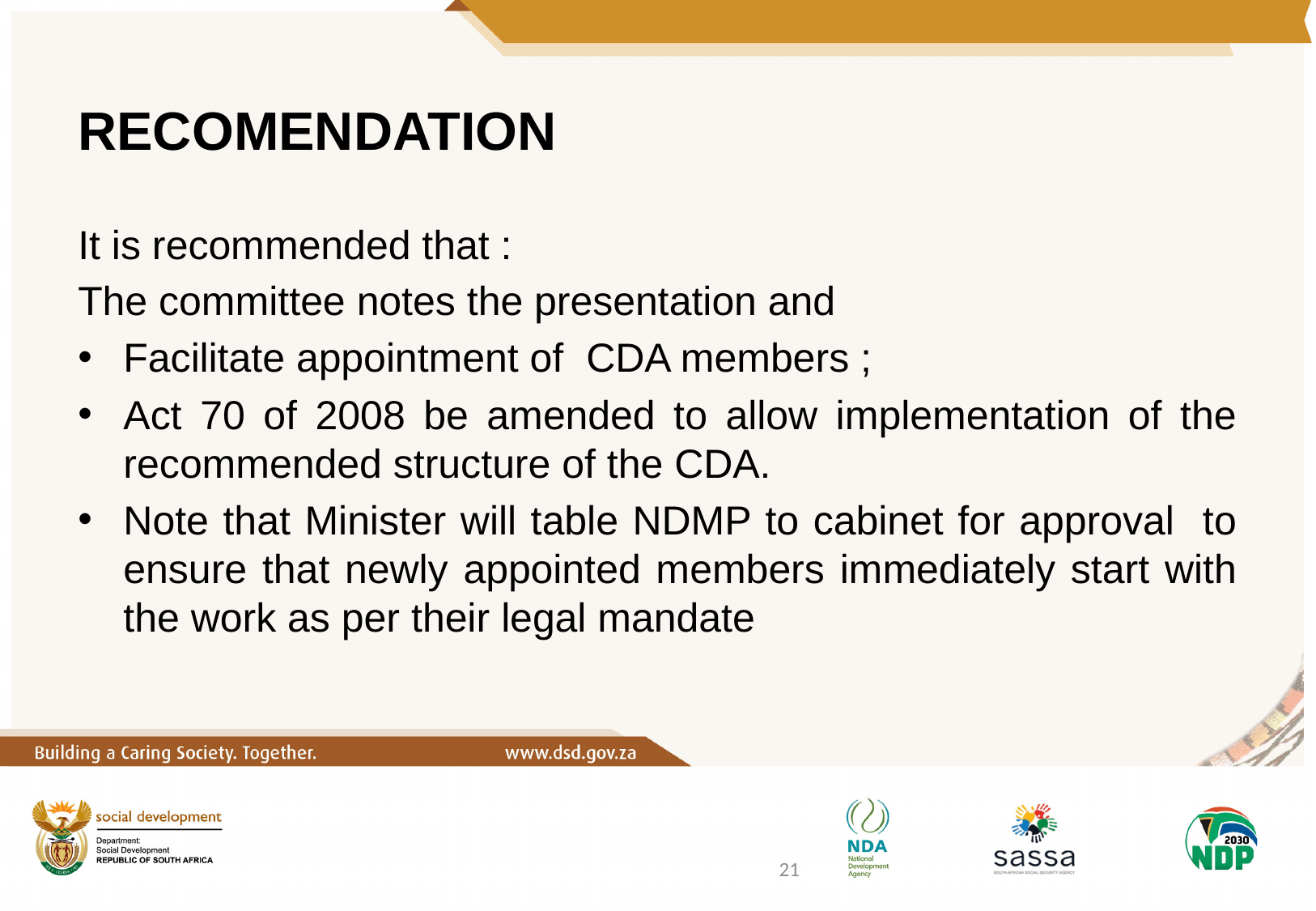

# RECOMENDATION
It is recommended that :
The committee notes the presentation and
Facilitate appointment of  CDA members ;
Act 70 of 2008 be amended to allow implementation of the recommended structure of the CDA.
Note that Minister will table NDMP to cabinet for approval  to ensure that newly appointed members immediately start with the work as per their legal mandate
21